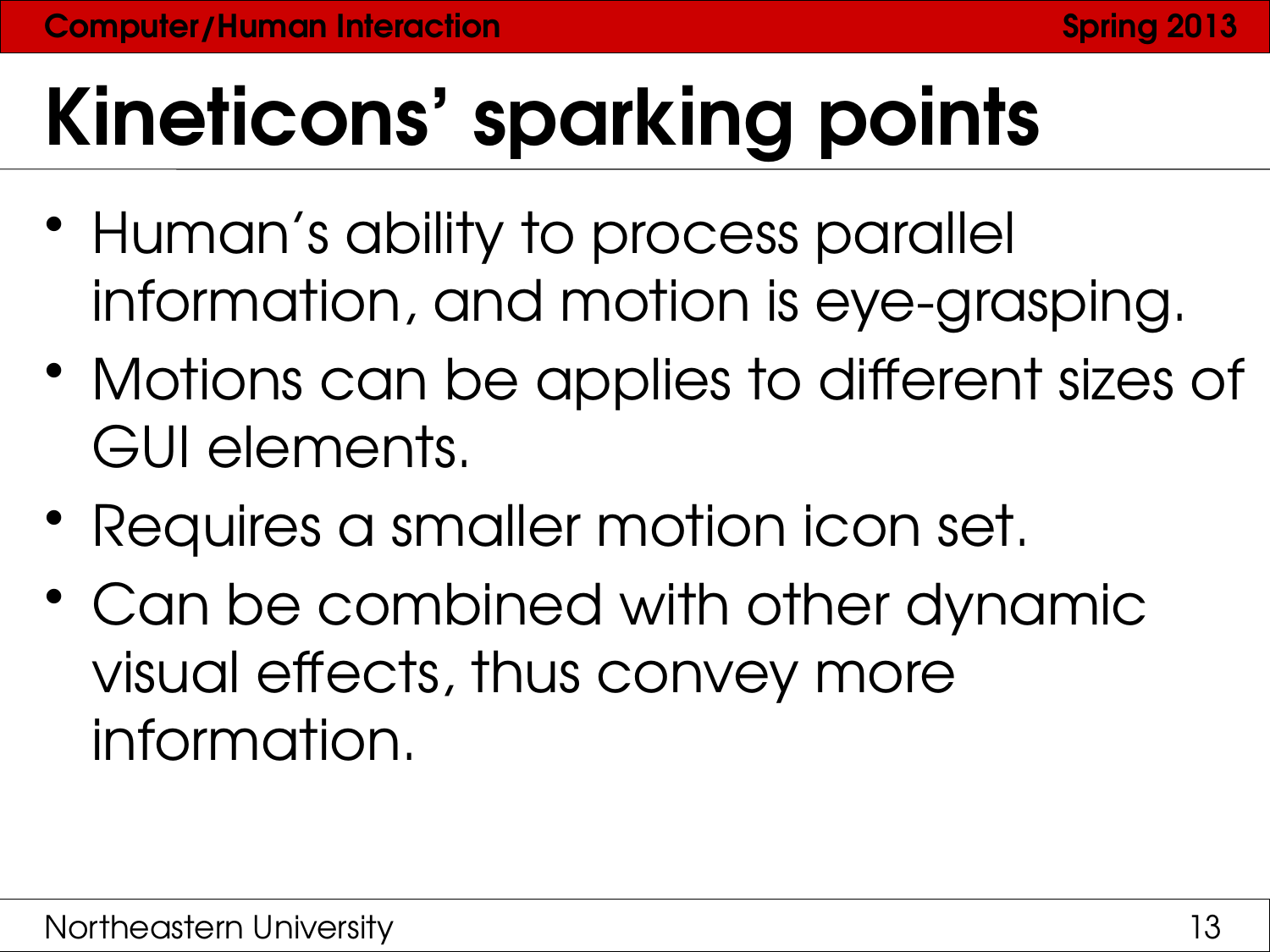

# Kineticons’ sparking points
Human’s ability to process parallel information, and motion is eye-grasping.
Motions can be applies to different sizes of GUI elements.
Requires a smaller motion icon set.
Can be combined with other dynamic visual effects, thus convey more information.